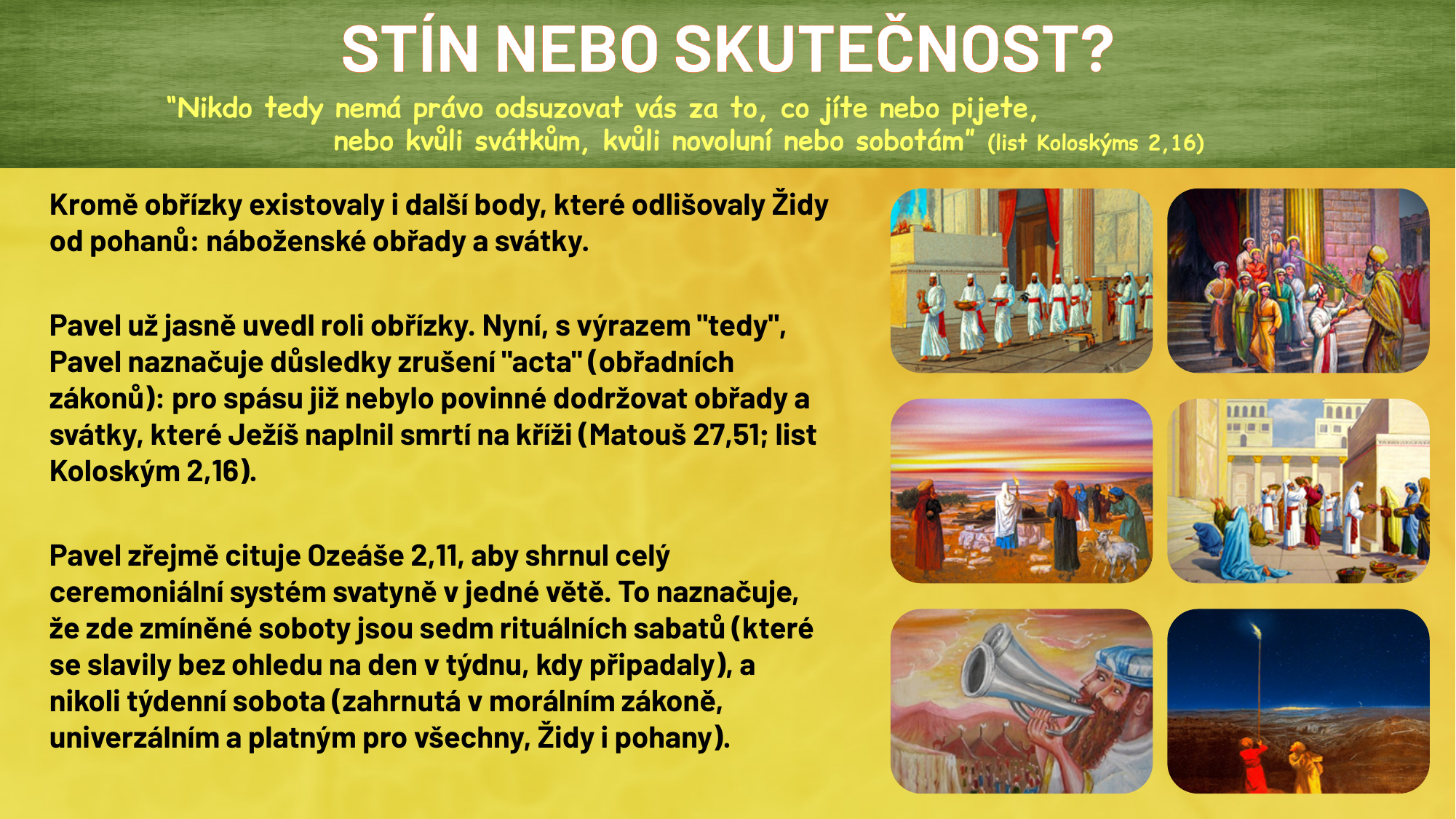

STÍN NEBO SKUTEČNOST?
“Nikdo tedy nemá právo odsuzovat vás za to, co jíte nebo pijete,                             nebo kvůli svátkům, kvůli novoluní nebo sobotám” (list Koloskýms 2,16)
Kromě obřízky existovaly i další body, které odlišovaly Židy od pohanů: náboženské obřady a svátky.

Pavel už jasně uvedl roli obřízky. Nyní, s výrazem "tedy", Pavel naznačuje důsledky zrušení "acta" (obřadních zákonů): pro spásu již nebylo povinné dodržovat obřady a svátky, které Ježíš naplnil smrtí na kříži (Matouš 27,51; list Koloským 2,16).
Pavel zřejmě cituje Ozeáše 2,11, aby shrnul celý ceremoniální systém svatyně v jedné větě. To naznačuje, že zde zmíněné soboty jsou sedm rituálních sabatů (které se slavily bez ohledu na den v týdnu, kdy připadaly), a nikoli týdenní sobota (zahrnutá v morálním zákoně, univerzálním a platným pro všechny, Židy i pohany).